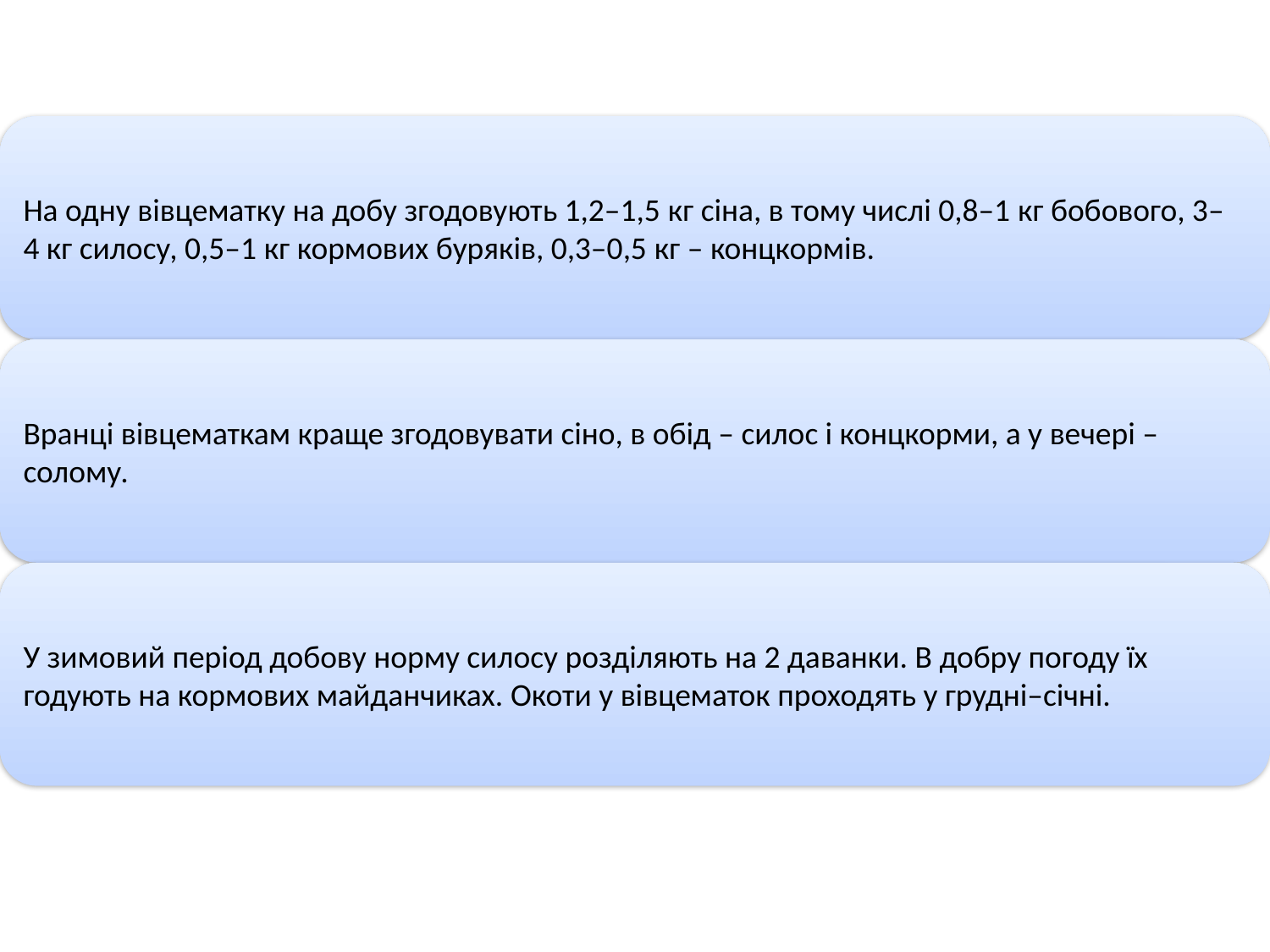

На одну вівцематку на добу згодовують 1,2–1,5 кг сіна, в тому числі 0,8–1 кг бобового, 3–4 кг силосу, 0,5–1 кг кормових буряків, 0,3–0,5 кг – концкормів.
Вранці вівцематкам краще згодовувати сіно, в обід – силос і концкорми, а у вечері – солому.
У зимовий період добову норму силосу розділяють на 2 даванки. В добру погоду їх годують на кормових майданчиках. Окоти у вівцематок проходять у грудні–січні.